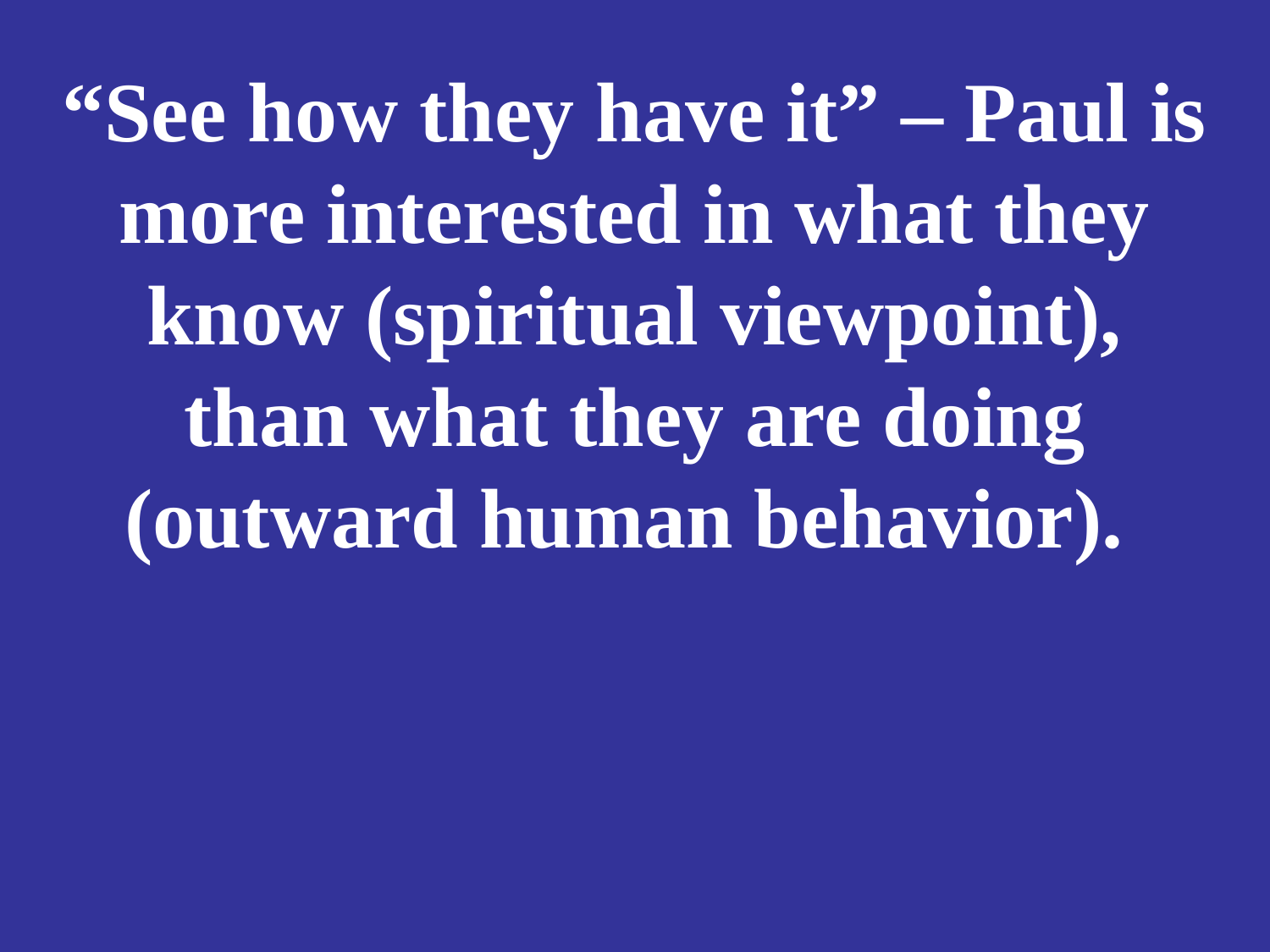

# “See how they have it” – Paul is more interested in what they know (spiritual viewpoint), than what they are doing (outward human behavior).